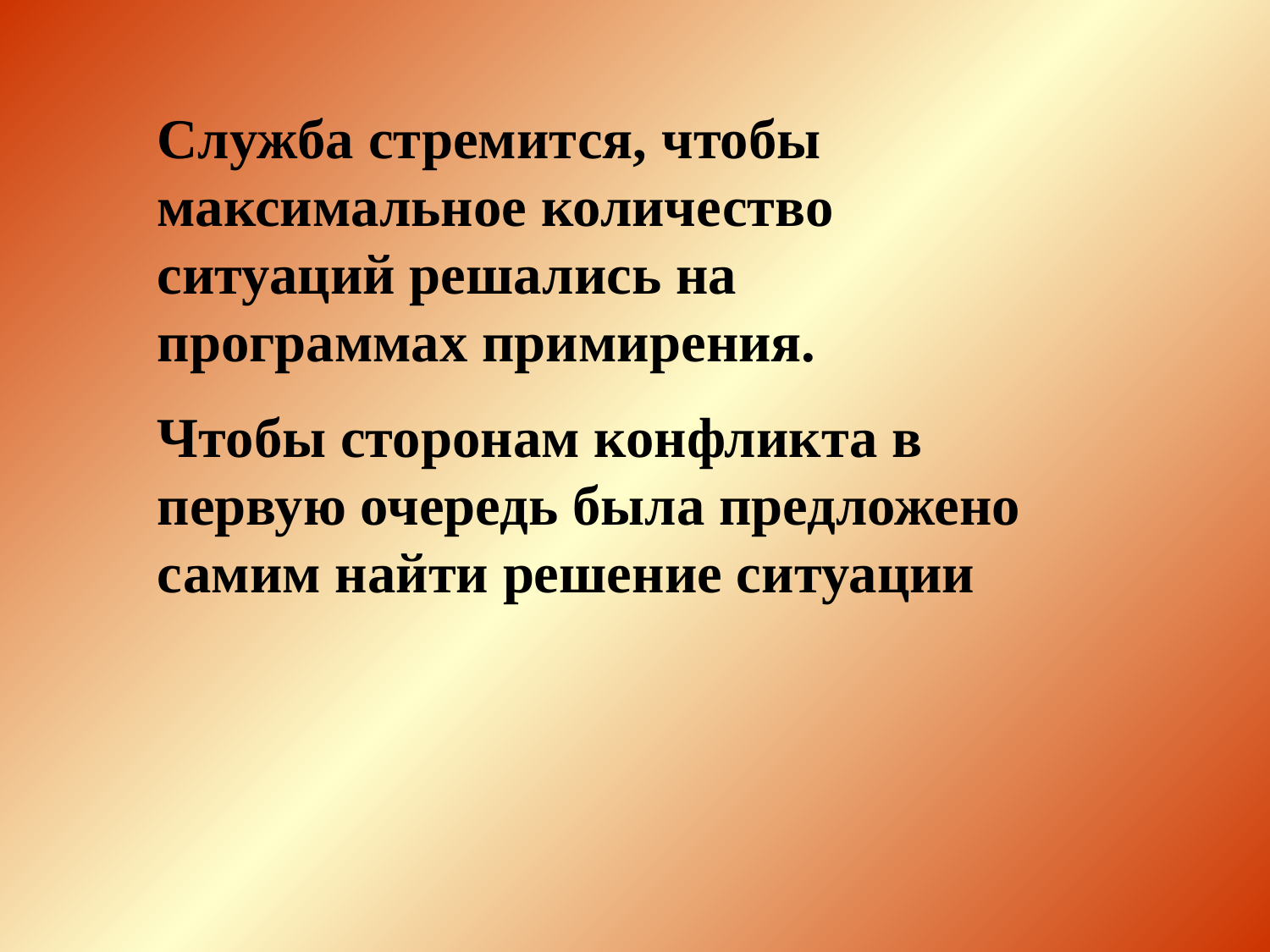

Служба стремится, чтобы максимальное количество ситуаций решались на программах примирения.
Чтобы сторонам конфликта в первую очередь была предложено самим найти решение ситуации